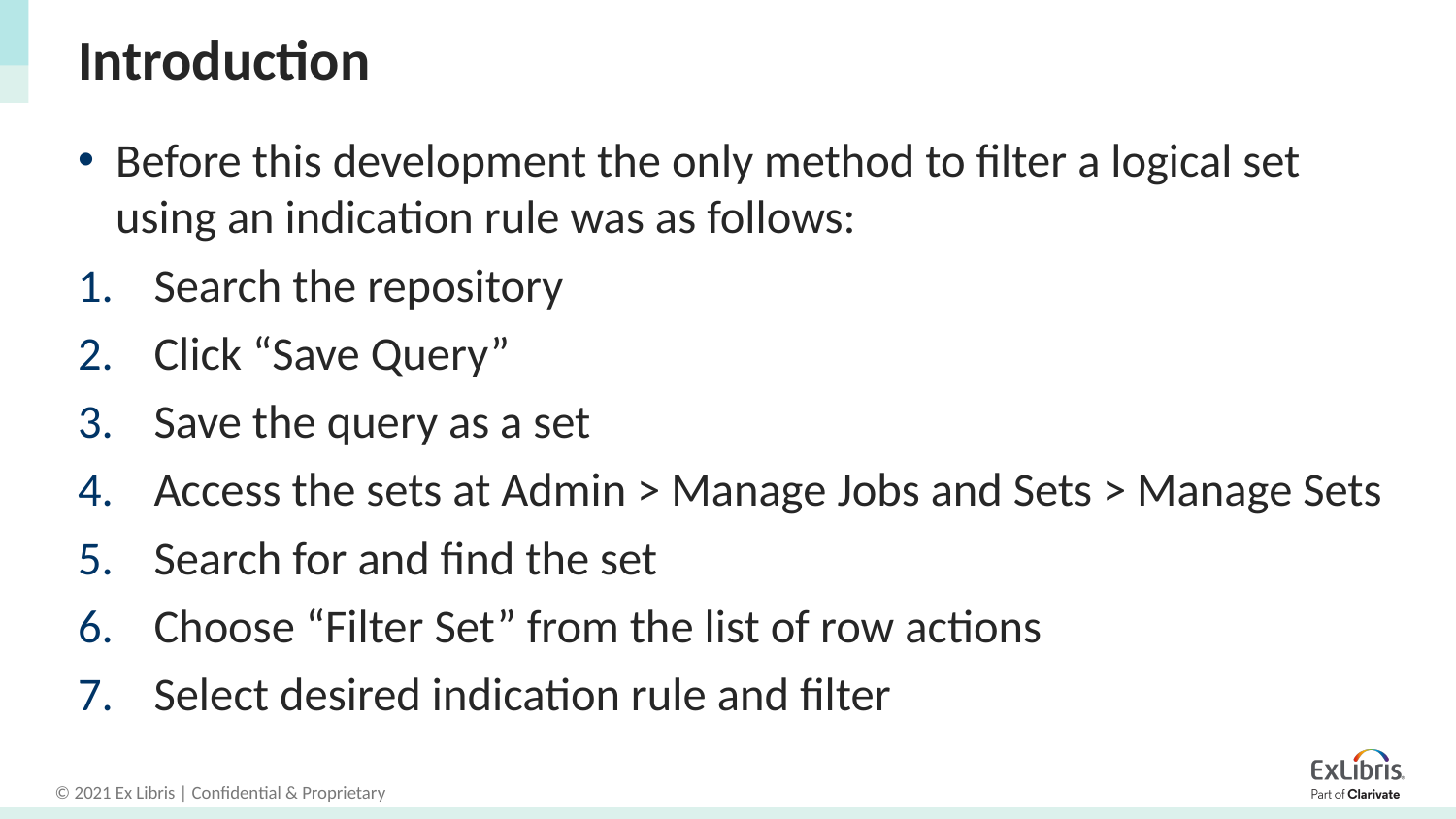

# Introduction
Before this development the only method to filter a logical set using an indication rule was as follows:
Search the repository
Click “Save Query”
Save the query as a set
Access the sets at Admin > Manage Jobs and Sets > Manage Sets
Search for and find the set
Choose “Filter Set” from the list of row actions
Select desired indication rule and filter